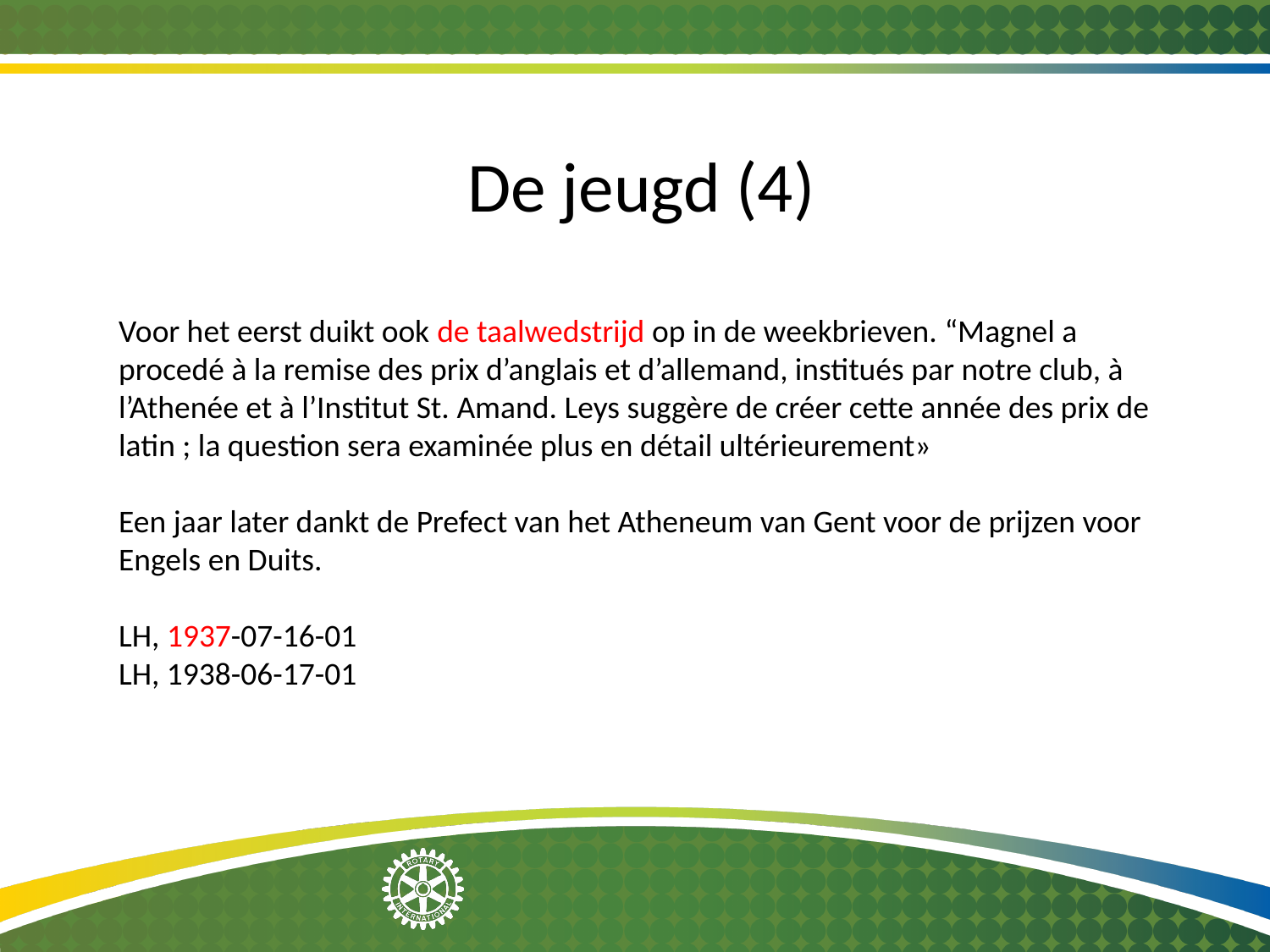

De jeugd (4)

Voor het eerst duikt ook de taalwedstrijd op in de weekbrieven. “Magnel a procedé à la remise des prix d’anglais et d’allemand, institués par notre club, à l’Athenée et à l’Institut St. Amand. Leys suggère de créer cette année des prix de latin ; la question sera examinée plus en détail ultérieurement»

Een jaar later dankt de Prefect van het Atheneum van Gent voor de prijzen voor Engels en Duits.

LH, 1937-07-16-01
LH, 1938-06-17-01